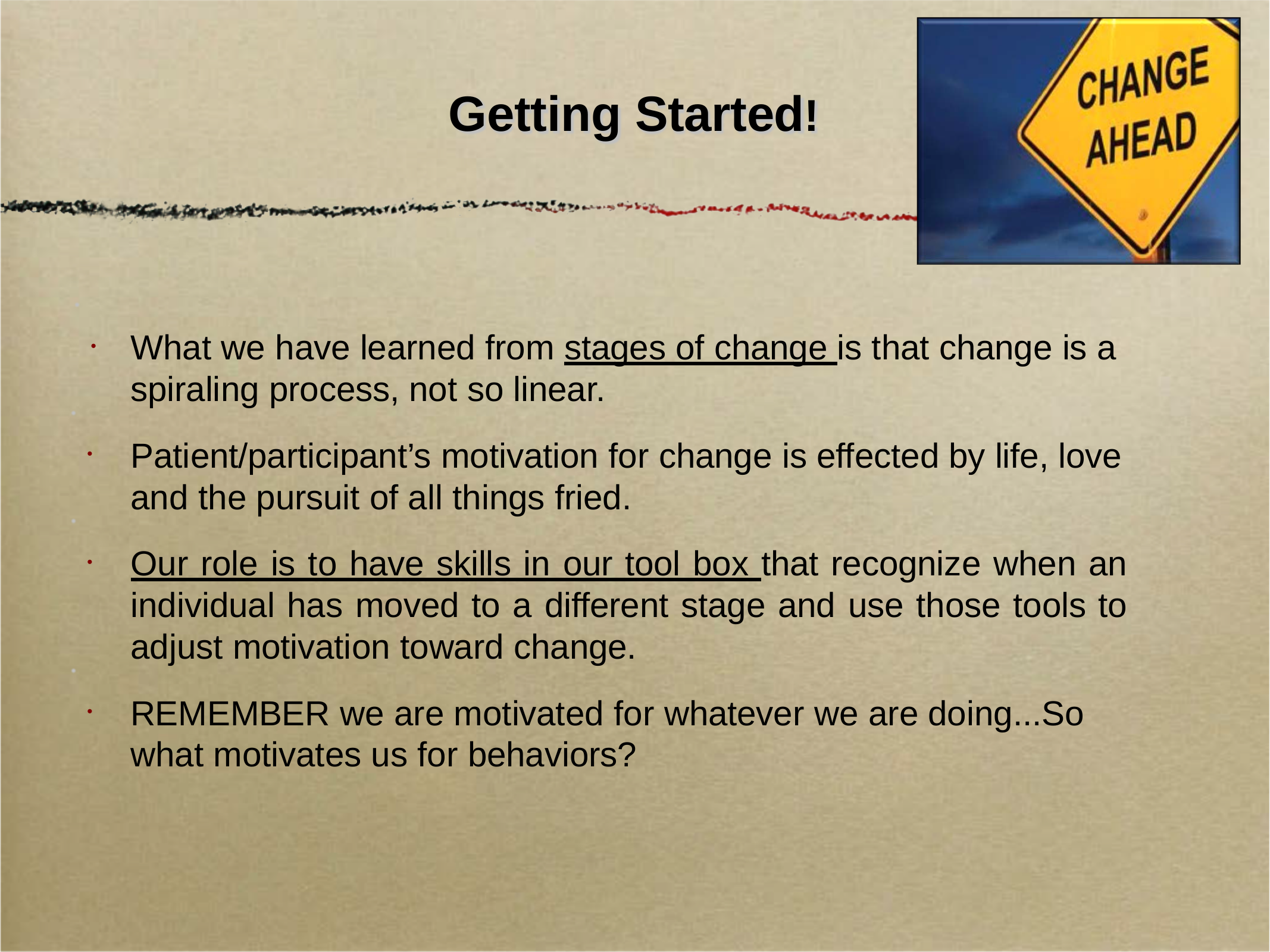

# Getting Started!

What we have learned from stages of change is that change is a spiraling process, not so linear.
Patient/participant’s motivation for change is effected by life, love and the pursuit of all things fried.
Our role is to have skills in our tool box that recognize when an individual has moved to a different stage and use those tools to adjust motivation toward change.
REMEMBER we are motivated for whatever we are doing...So what motivates us for behaviors?